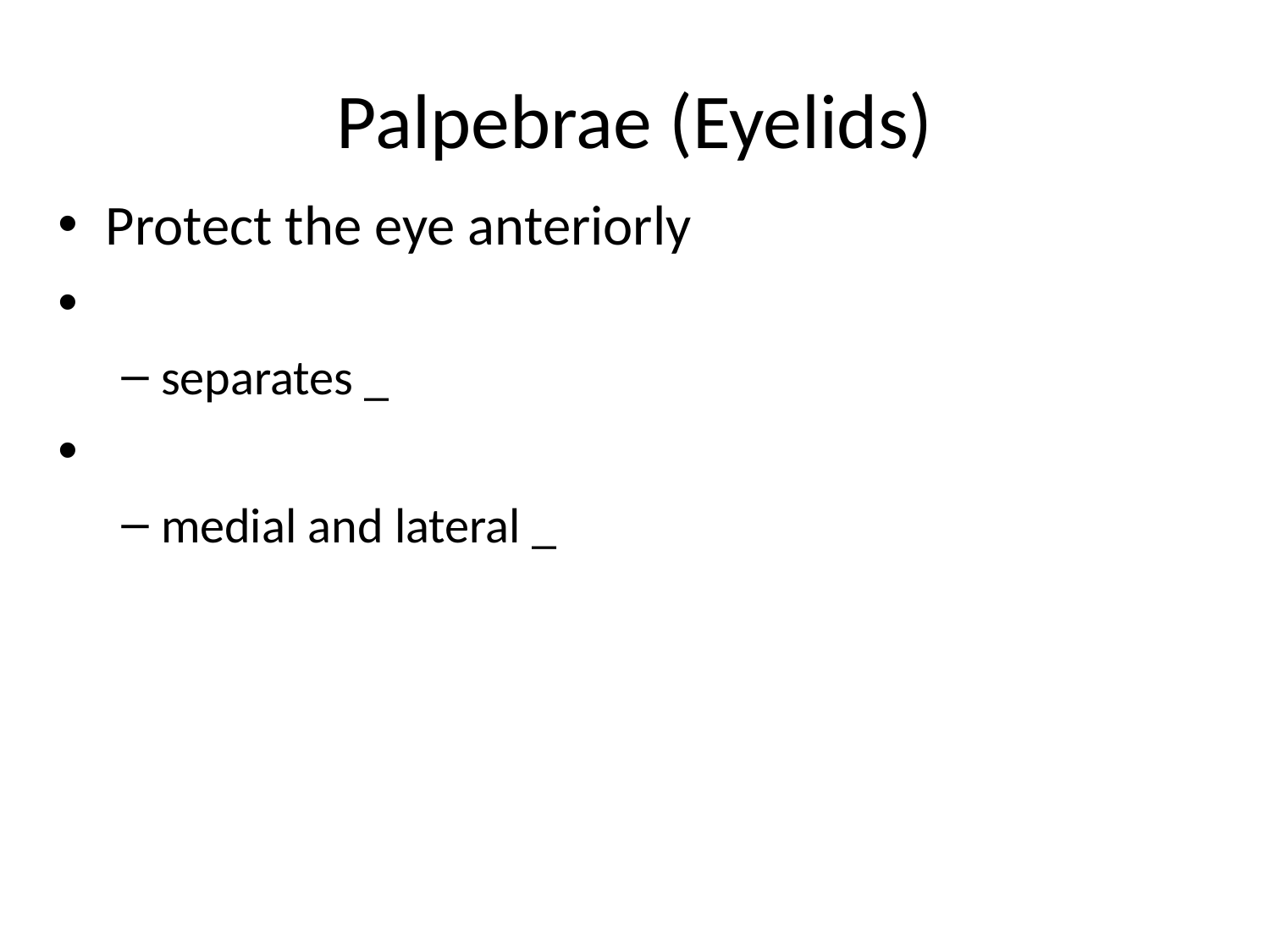

# Palpebrae (Eyelids)
Protect the eye anteriorly

separates _

medial and lateral _